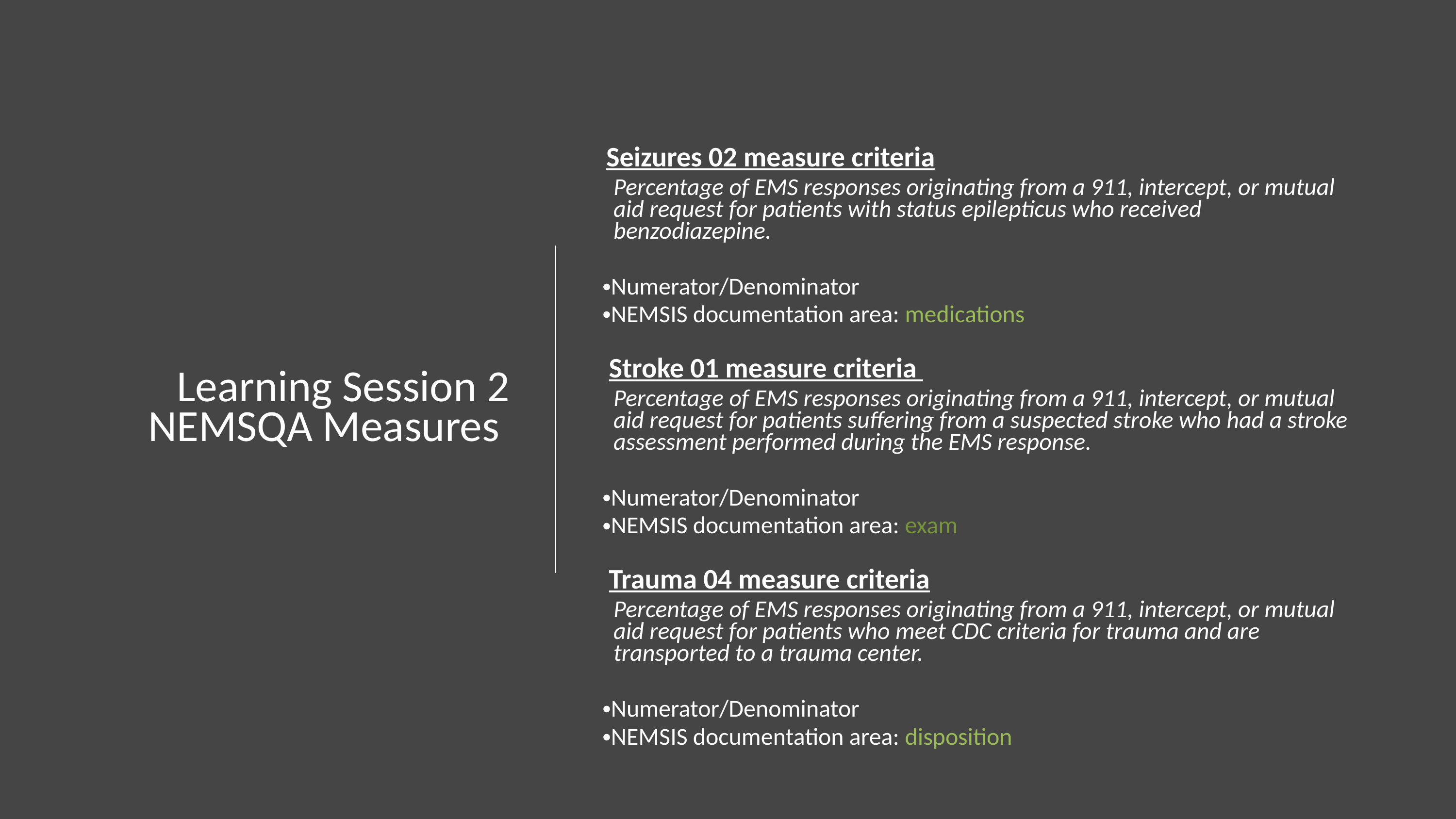

Learning Session 2 NEMSQA Measures
Seizures 02 measure criteria
Percentage of EMS responses originating from a 911, intercept, or mutual aid request for patients with status epilepticus who received benzodiazepine.

Numerator/Denominator
NEMSIS documentation area: medications

 Stroke 01 measure criteria
Percentage of EMS responses originating from a 911, intercept, or mutual aid request for patients suffering from a suspected stroke who had a stroke assessment performed during the EMS response.

Numerator/Denominator
NEMSIS documentation area: exam

 Trauma 04 measure criteria
Percentage of EMS responses originating from a 911, intercept, or mutual aid request for patients who meet CDC criteria for trauma and are transported to a trauma center.

Numerator/Denominator
NEMSIS documentation area: disposition